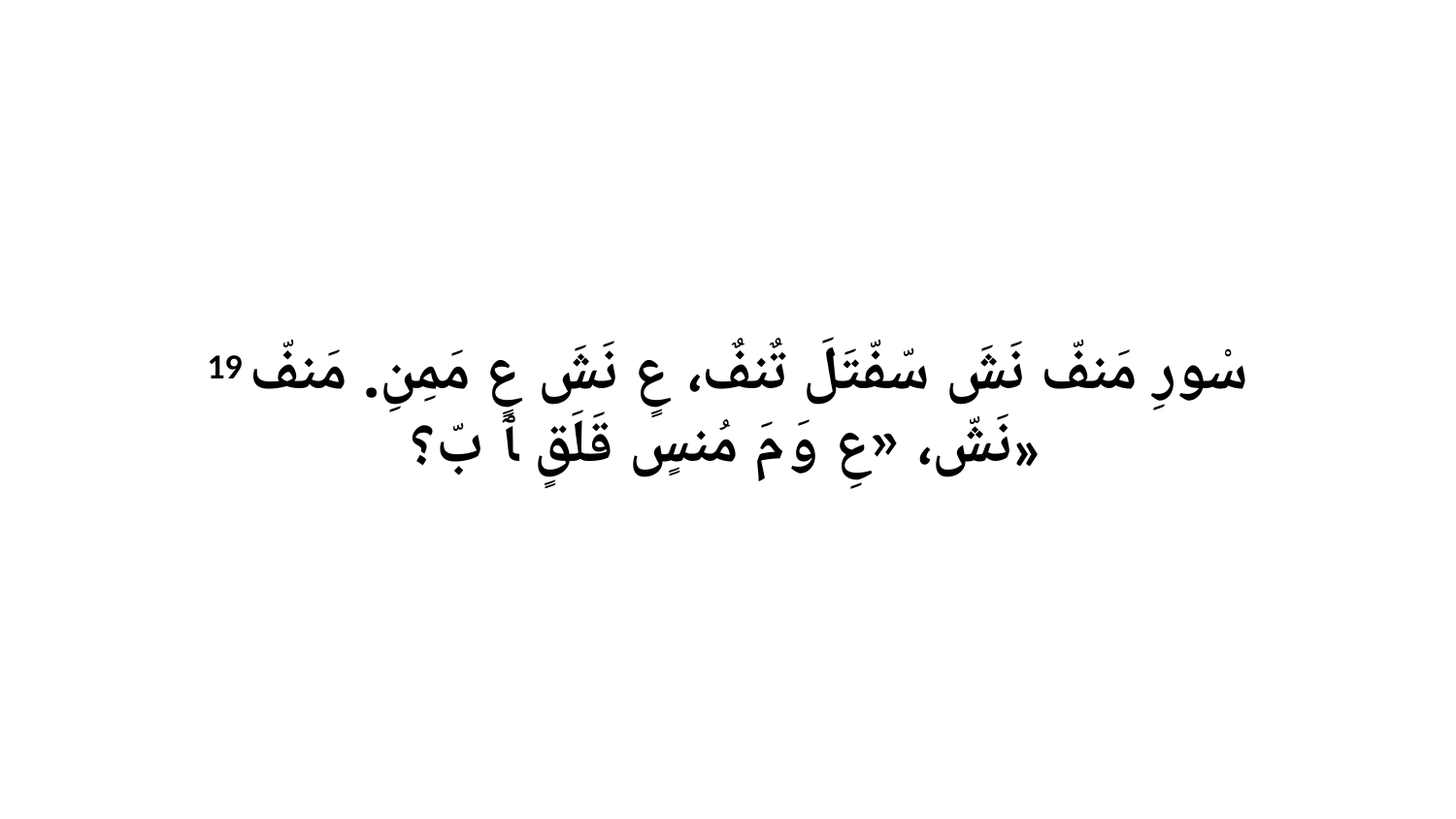

19 سْورِ مَنفّ نَشَ سّفّتَلَ تٌنفٌ، عٍ نَشَ عٍ مَمِنِ. مَنفّ نَشّ، «عِ وَ مَ مُنسٍ قَلَقٍ ﭑ بّ؟»